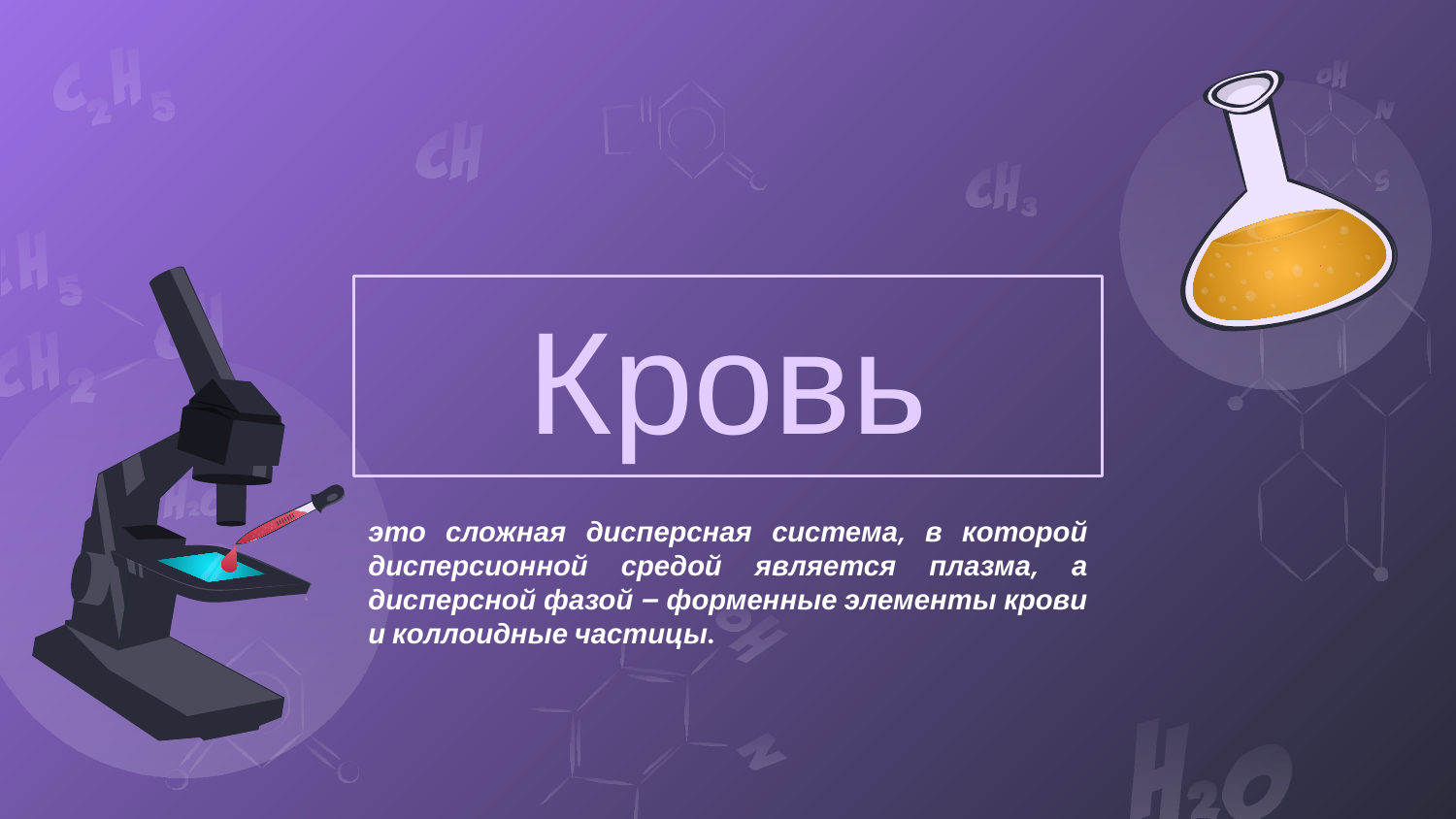

# Кровь

это сложная дисперсная система, в которой дисперсионной средой является плазма, а дисперсной фазой – форменные элементы крови и коллоидные частицы.